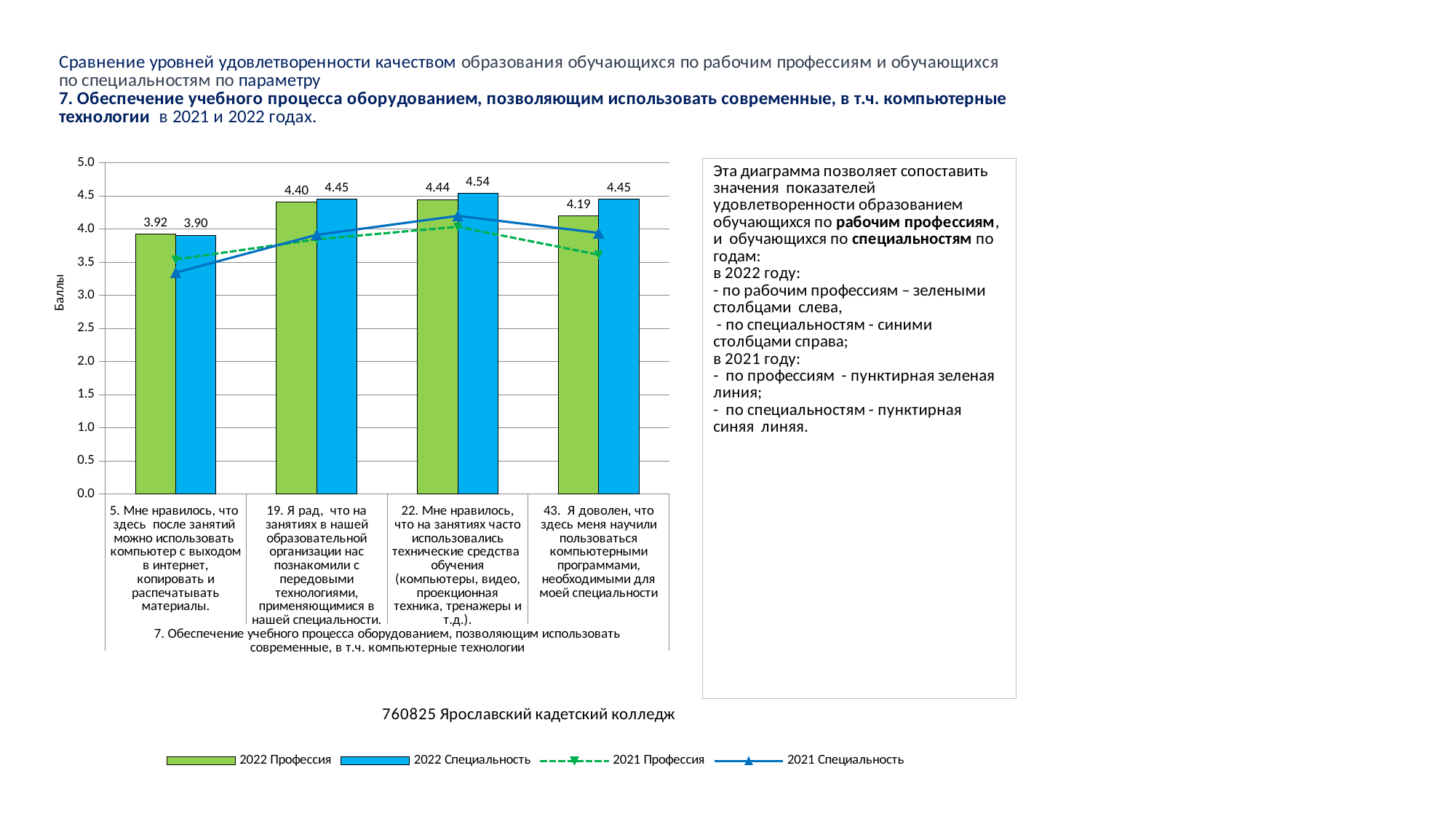

### Chart

| Category | 2022 Профессия | 2022 Специальность | 2021 Профессия | 2021 Специальность |
|---|---|---|---|---|
| 5. Мне нравилось, что  здесь  после занятий  можно использовать  компьютер с выходом в интернет, копировать и распечатывать материалы. | 3.9240121580547114 | 3.9047619047619047 | 3.5416666666666665 | 3.342857142857143 |
| 19. Я рад,  что на занятиях в нашей образовательной организации нас познакомили с передовыми технологиями, применяющимися в нашей специальности. | 4.404255319148936 | 4.448979591836735 | 3.8452380952380953 | 3.914285714285714 |
| 22. Мне нравилось, что на занятиях часто использовались технические средства  обучения (компьютеры, видео, проекционная техника, тренажеры и т.д.). | 4.443768996960486 | 4.537414965986395 | 4.035714285714286 | 4.2 |
| 43.  Я доволен, что здесь меня научили пользоваться компьютерными программами, необходимыми для моей специальности | 4.194528875379939 | 4.448979591836735 | 3.613095238095238 | 3.942857142857143 |